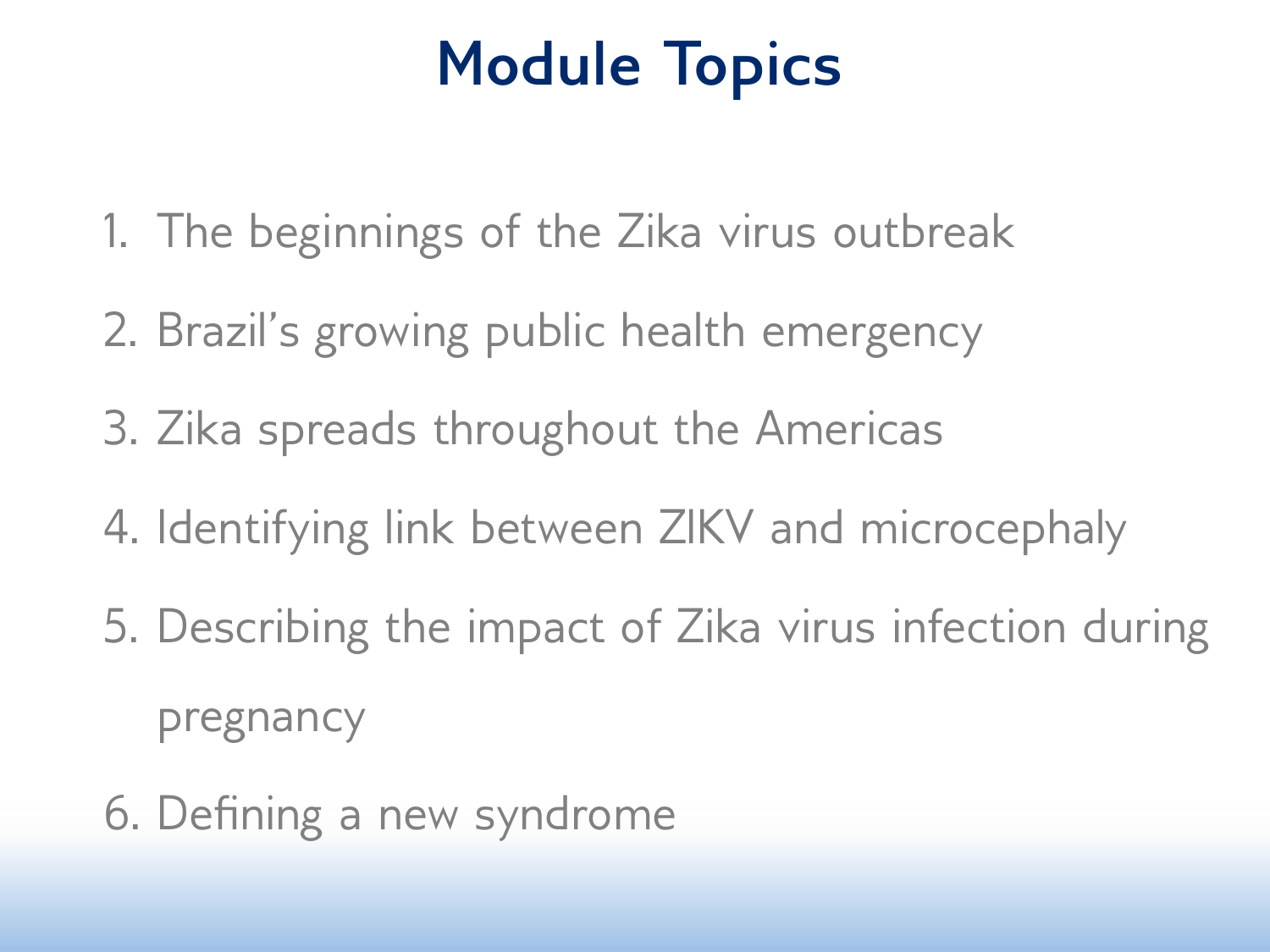

# Module Topics
The beginnings of the Zika virus outbreak
Brazil’s growing public health emergency
Zika spreads throughout the Americas
Identifying link between ZIKV and microcephaly
Describing the impact of Zika virus infection during pregnancy
Defining a new syndrome